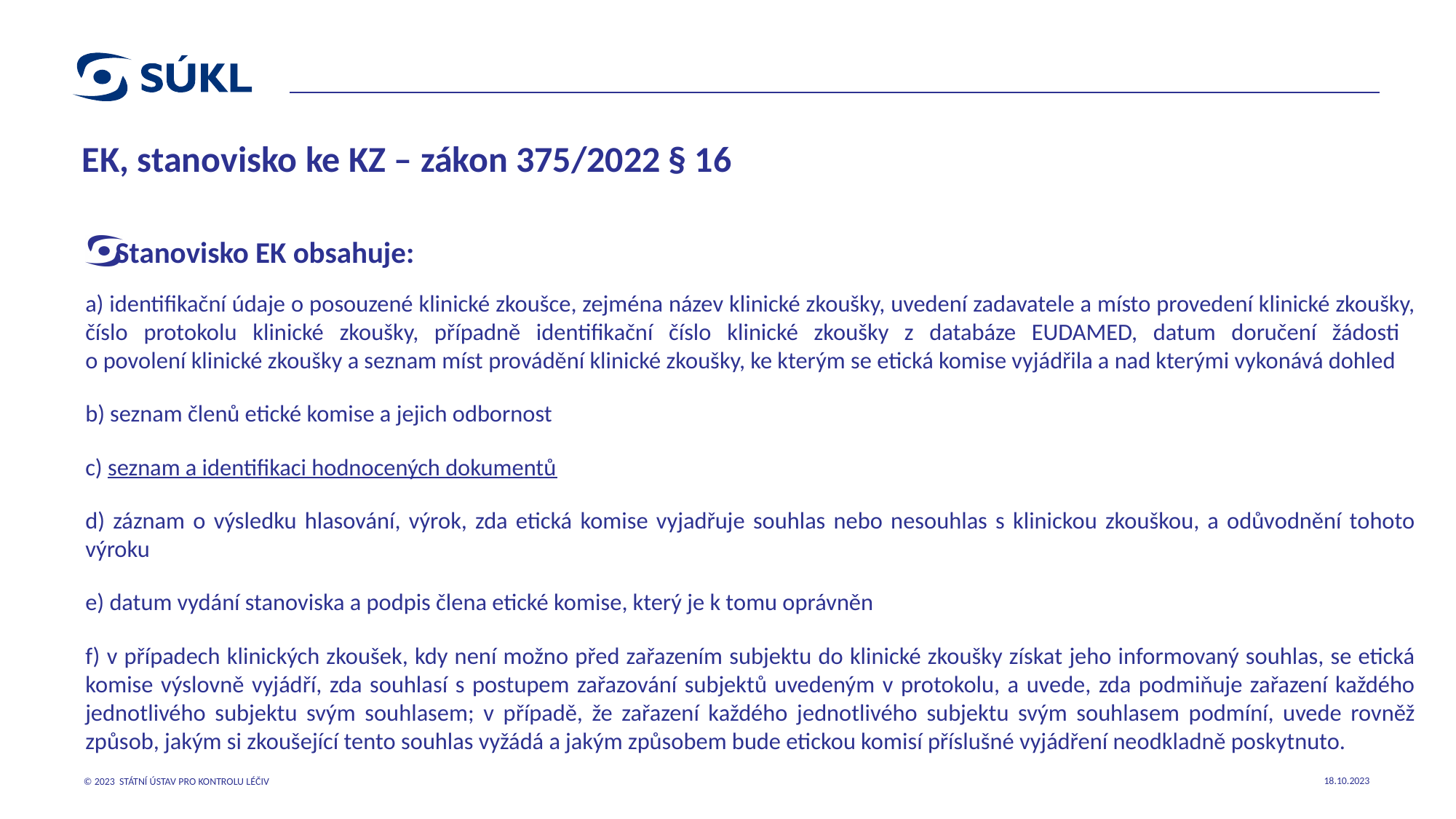

# EK, stanovisko ke KZ – zákon 375/2022 § 16
Stanovisko EK obsahuje:

a) identifikační údaje o posouzené klinické zkoušce, zejména název klinické zkoušky, uvedení zadavatele a místo provedení klinické zkoušky, číslo protokolu klinické zkoušky, případně identifikační číslo klinické zkoušky z databáze EUDAMED, datum doručení žádosti
o povolení klinické zkoušky a seznam míst provádění klinické zkoušky, ke kterým se etická komise vyjádřila a nad kterými vykonává dohled

b) seznam členů etické komise a jejich odbornost

c) seznam a identifikaci hodnocených dokumentů

d) záznam o výsledku hlasování, výrok, zda etická komise vyjadřuje souhlas nebo nesouhlas s klinickou zkouškou, a odůvodnění tohoto výroku

e) datum vydání stanoviska a podpis člena etické komise, který je k tomu oprávněn

f) v případech klinických zkoušek, kdy není možno před zařazením subjektu do klinické zkoušky získat jeho informovaný souhlas, se etická komise výslovně vyjádří, zda souhlasí s postupem zařazování subjektů uvedeným v protokolu, a uvede, zda podmiňuje zařazení každého jednotlivého subjektu svým souhlasem; v případě, že zařazení každého jednotlivého subjektu svým souhlasem podmíní, uvede rovněž způsob, jakým si zkoušející tento souhlas vyžádá a jakým způsobem bude etickou komisí příslušné vyjádření neodkladně poskytnuto.
18.10.2023
© 2023  STÁTNÍ ÚSTAV PRO KONTROLU LÉČIV